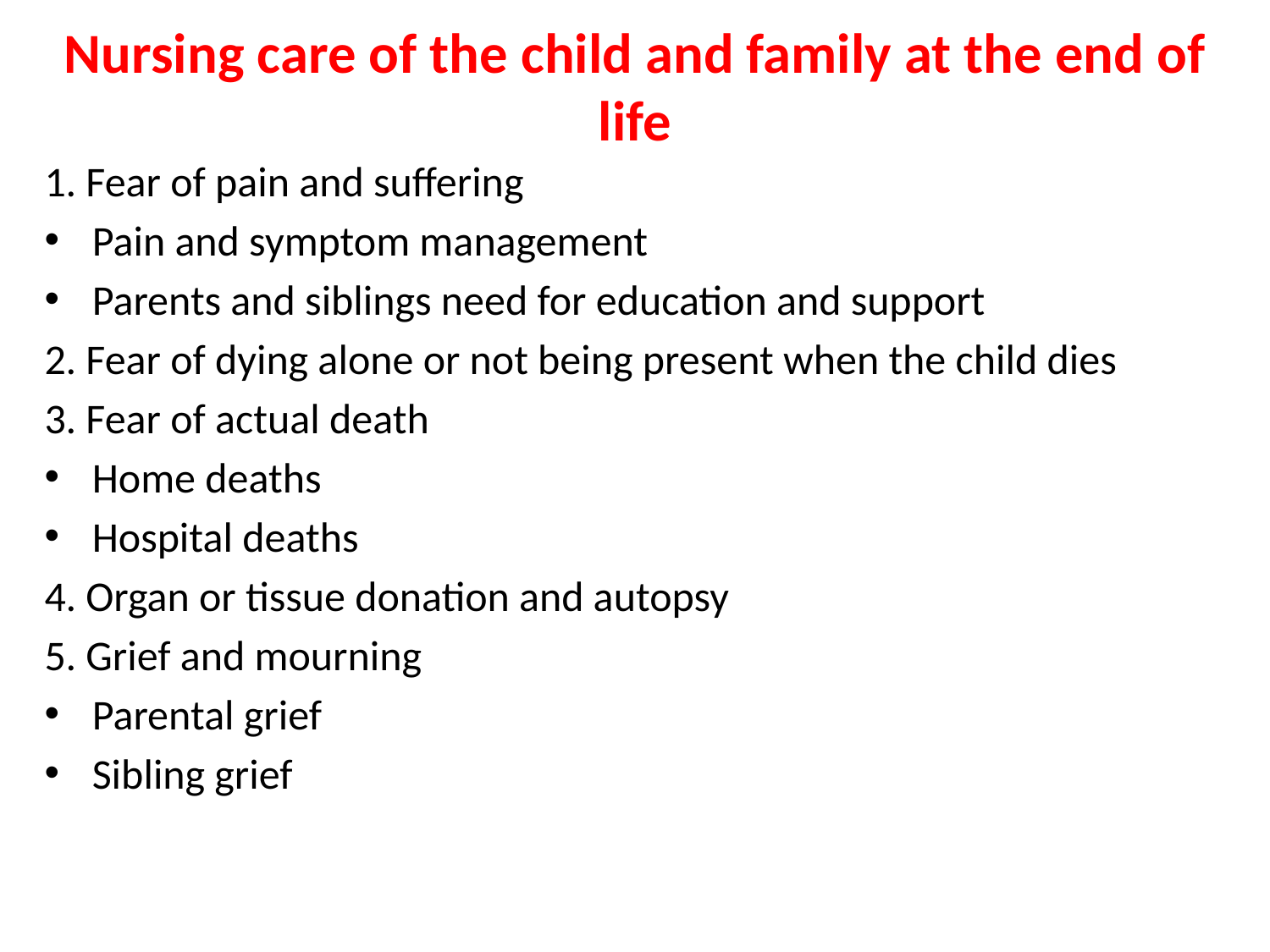

# Nursing care of the child and family at the end of life
1. Fear of pain and suffering
Pain and symptom management
Parents and siblings need for education and support
2. Fear of dying alone or not being present when the child dies
3. Fear of actual death
Home deaths
Hospital deaths
4. Organ or tissue donation and autopsy
5. Grief and mourning
Parental grief
Sibling grief